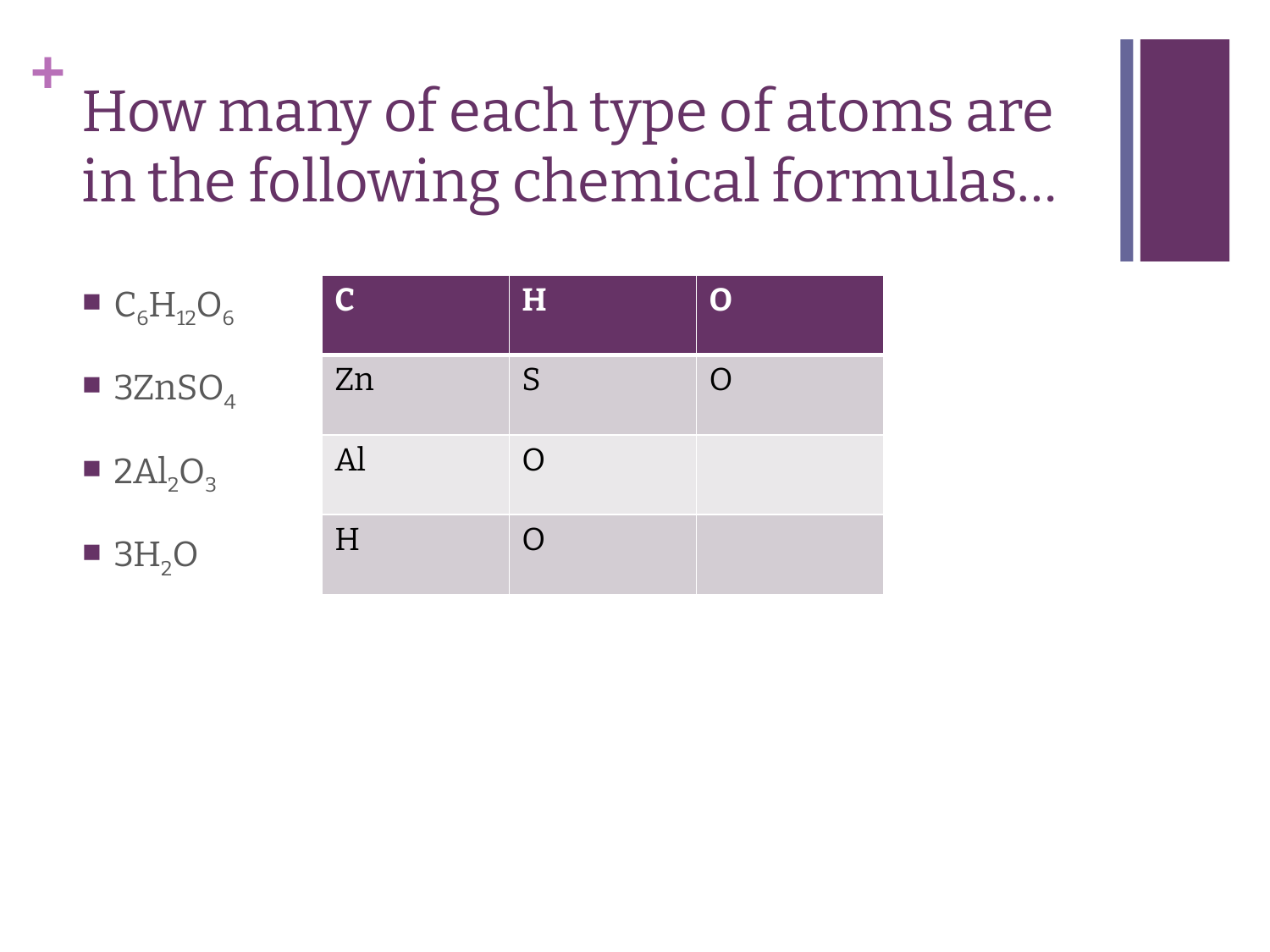

# How many of each type of atoms are in the following chemical formulas…
C6H12O6
3ZnSO4
2Al2O3
3H2O

| C | H | O |
| --- | --- | --- |
| Zn | S | O |
| Al | O |  |
| H | O |  |